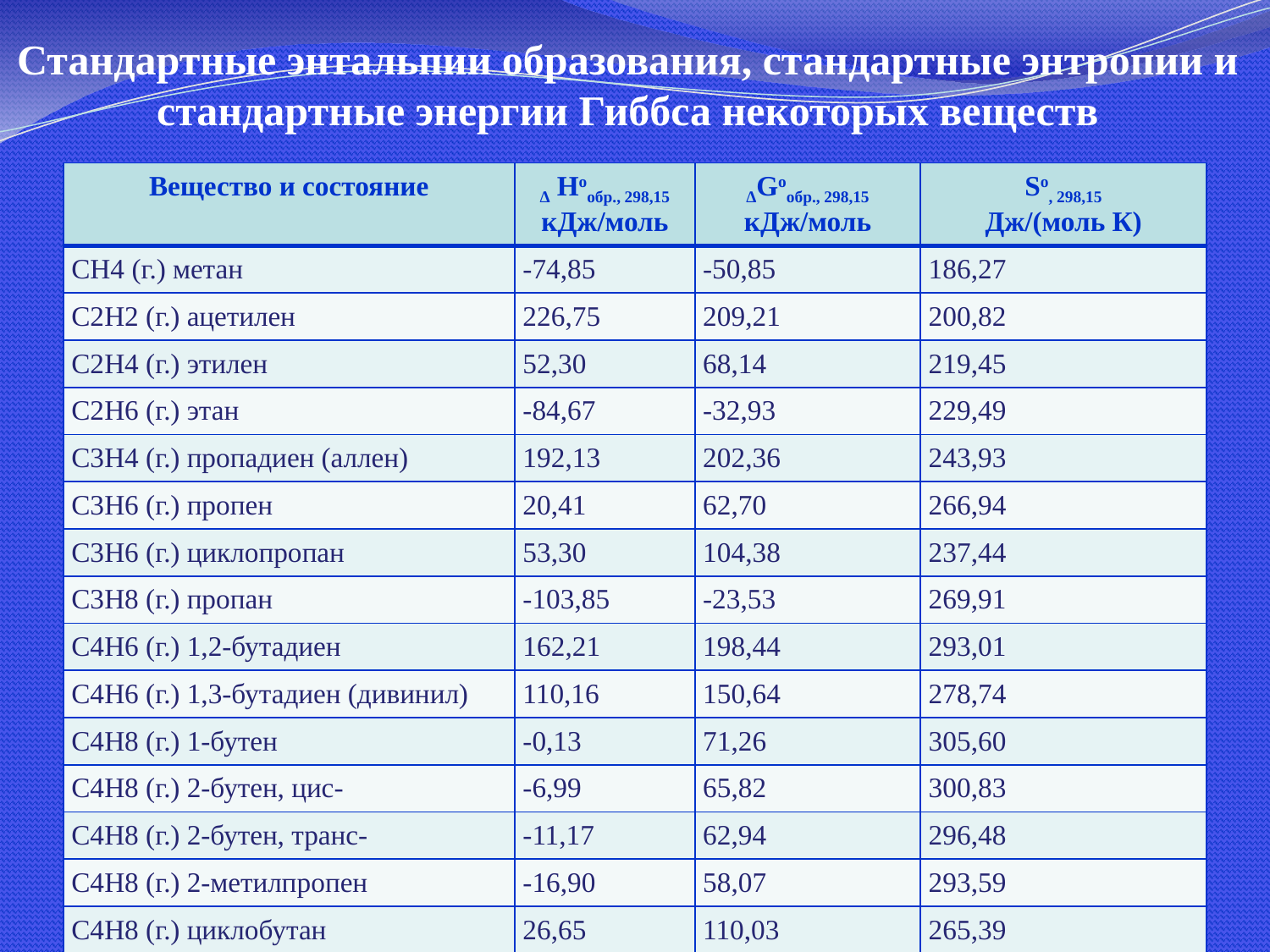

Стандартные энтальпии образования, стандартные энтропии и стандартные энергии Гиббса некоторых веществ
#
| Вещество и состояние | Δ Hoобр., 298,15 кДж/моль | ΔGoобр., 298,15 кДж/моль | So, 298,15 Дж/(моль К) |
| --- | --- | --- | --- |
| CH4 (г.) метан | -74,85 | -50,85 | 186,27 |
| C2H2 (г.) ацетилен | 226,75 | 209,21 | 200,82 |
| C2H4 (г.) этилен | 52,30 | 68,14 | 219,45 |
| C2H6 (г.) этан | -84,67 | -32,93 | 229,49 |
| C3H4 (г.) пропадиен (аллен) | 192,13 | 202,36 | 243,93 |
| C3H6 (г.) пропен | 20,41 | 62,70 | 266,94 |
| C3H6 (г.) циклопропан | 53,30 | 104,38 | 237,44 |
| C3H8 (г.) пропан | -103,85 | -23,53 | 269,91 |
| C4H6 (г.) 1,2-бутадиен | 162,21 | 198,44 | 293,01 |
| C4H6 (г.) 1,3-бутадиен (дивинил) | 110,16 | 150,64 | 278,74 |
| C4H8 (г.) 1-бутен | -0,13 | 71,26 | 305,60 |
| C4H8 (г.) 2-бутен, цис- | -6,99 | 65,82 | 300,83 |
| C4H8 (г.) 2-бутен, транс- | -11,17 | 62,94 | 296,48 |
| C4H8 (г.) 2-метилпропен | -16,90 | 58,07 | 293,59 |
| C4H8 (г.) циклобутан | 26,65 | 110,03 | 265,39 |
| C4H10 (г.) бутан | -126,15 | -17,19 | 310,12 |